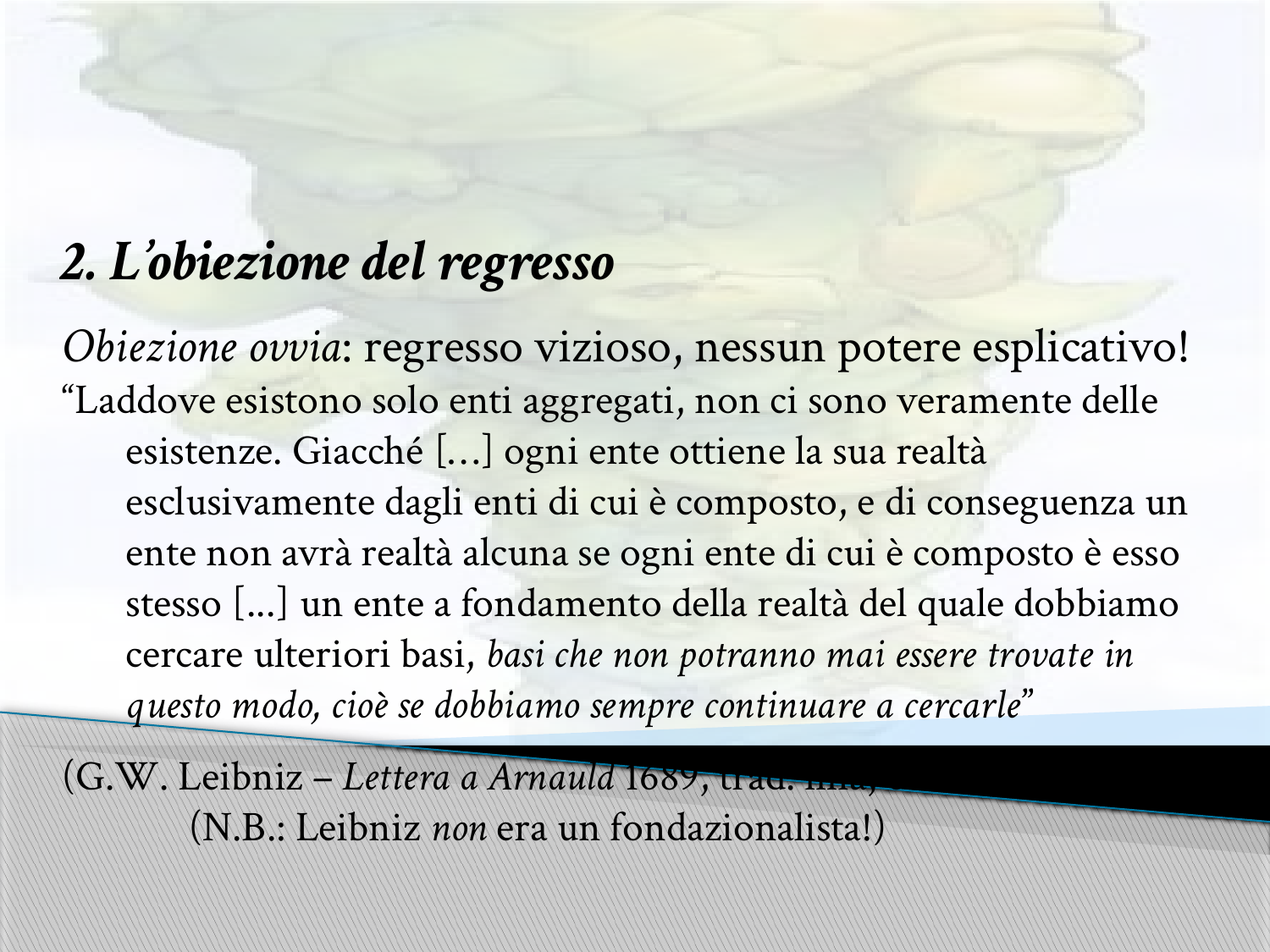

2. L’obiezione del regresso
Obiezione ovvia: regresso vizioso, nessun potere esplicativo!
“Laddove esistono solo enti aggregati, non ci sono veramente delle esistenze. Giacché […] ogni ente ottiene la sua realtà esclusivamente dagli enti di cui è composto, e di conseguenza un ente non avrà realtà alcuna se ogni ente di cui è composto è esso stesso [...] un ente a fondamento della realtà del quale dobbiamo cercare ulteriori basi, basi che non potranno mai essere trovate in questo modo, cioè se dobbiamo sempre continuare a cercarle”
(G.W. Leibniz – Lettera a Arnauld 1689, trad. mia, corsivo aggiunto)
(N.B.: Leibniz non era un fondazionalista!)
Turtles All the Way Down
18